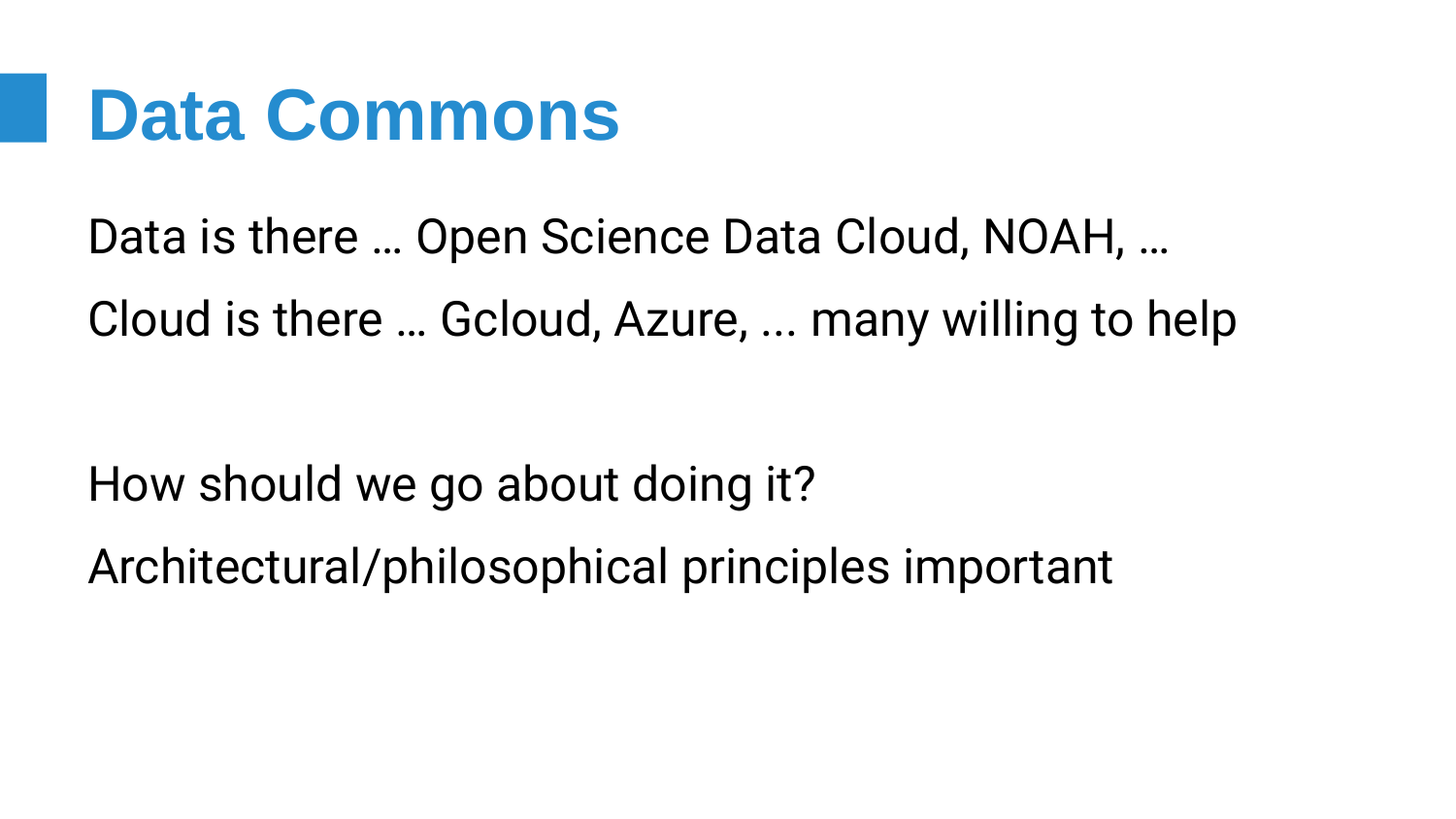

# Data Commons
Data is there … Open Science Data Cloud, NOAH, …
Cloud is there … Gcloud, Azure, ... many willing to help

How should we go about doing it?
Architectural/philosophical principles important